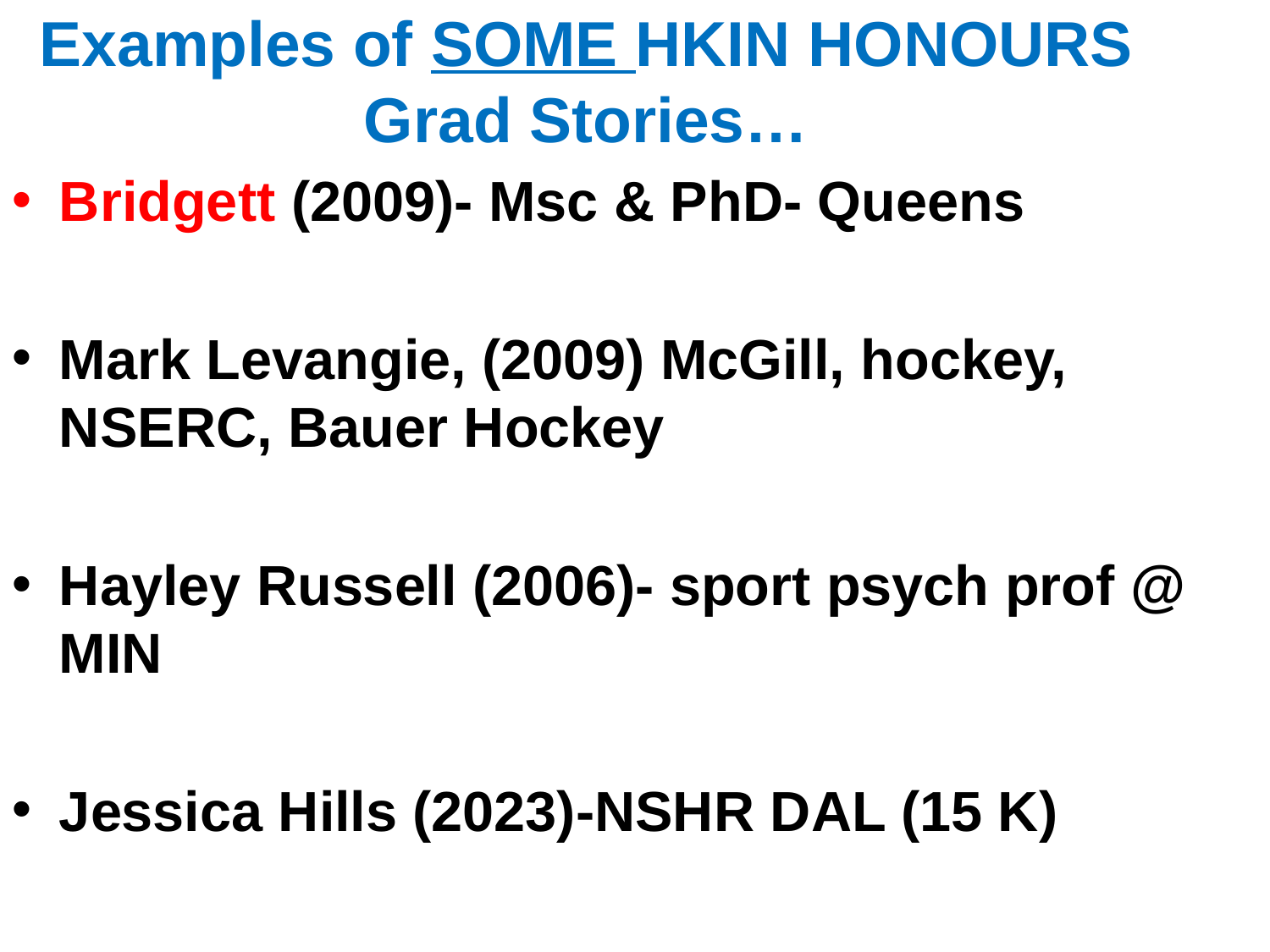

# Examples of SOME HKIN HONOURS Grad Stories…
Bridgett (2009)- Msc & PhD- Queens

Mark Levangie, (2009) McGill, hockey, NSERC, Bauer Hockey

Hayley Russell (2006)- sport psych prof @ MIN

Jessica Hills (2023)-NSHR DAL (15 K)